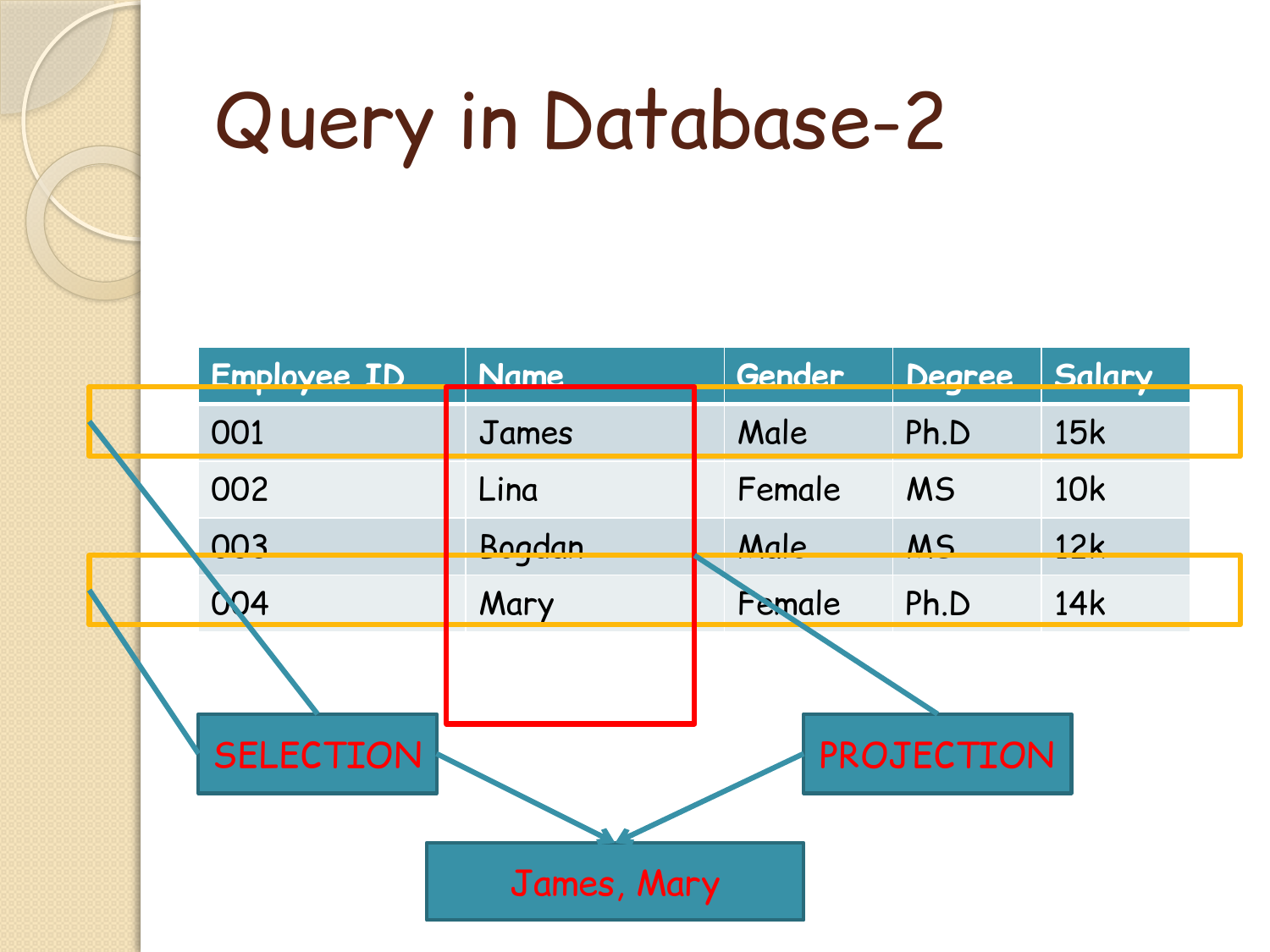

# Query in Database-2
| Employee ID | Name | Gender | Degree | Salary |
| --- | --- | --- | --- | --- |
| 001 | James | Male | Ph.D | 15k |
| 002 | Lina | Female | MS | 10k |
| 003 | Bogdan | Male | MS | 12k |
| 004 | Mary | Female | Ph.D | 14k |

SELECTION
PROJECTION
James, Mary